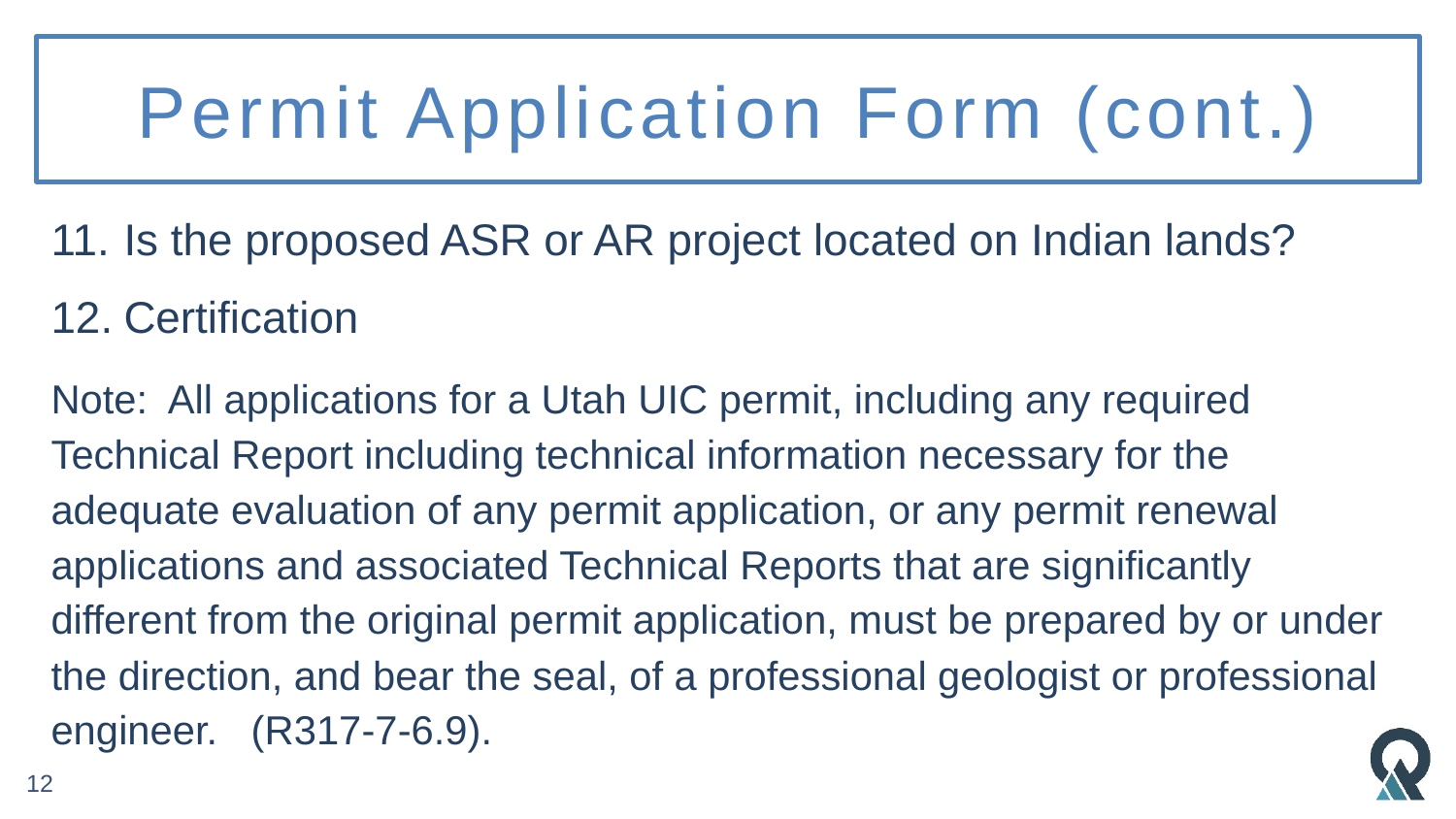

# Permit Application Form (cont.)
Is the proposed ASR or AR project located on Indian lands?
Certification
Note:  All applications for a Utah UIC permit, including any required Technical Report including technical information necessary for the adequate evaluation of any permit application, or any permit renewal applications and associated Technical Reports that are significantly different from the original permit application, must be prepared by or under the direction, and bear the seal, of a professional geologist or professional engineer.   (R317-7-6.9).
12